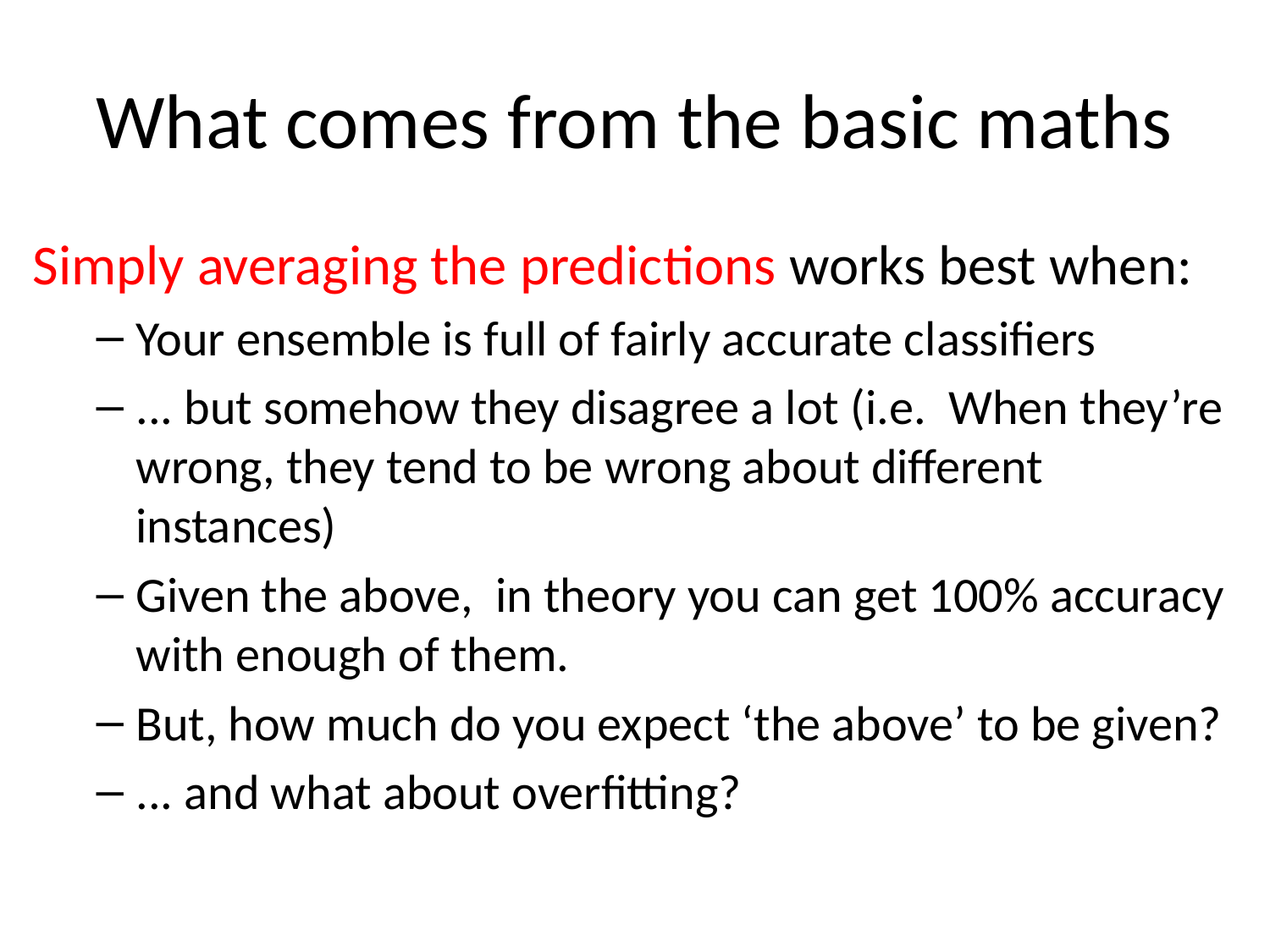

# What comes from the basic maths
Simply averaging the predictions works best when:
Your ensemble is full of fairly accurate classifiers
... but somehow they disagree a lot (i.e.  When they’re wrong, they tend to be wrong about different instances)
Given the above,  in theory you can get 100% accuracy with enough of them.
But, how much do you expect ‘the above’ to be given?
... and what about overfitting?